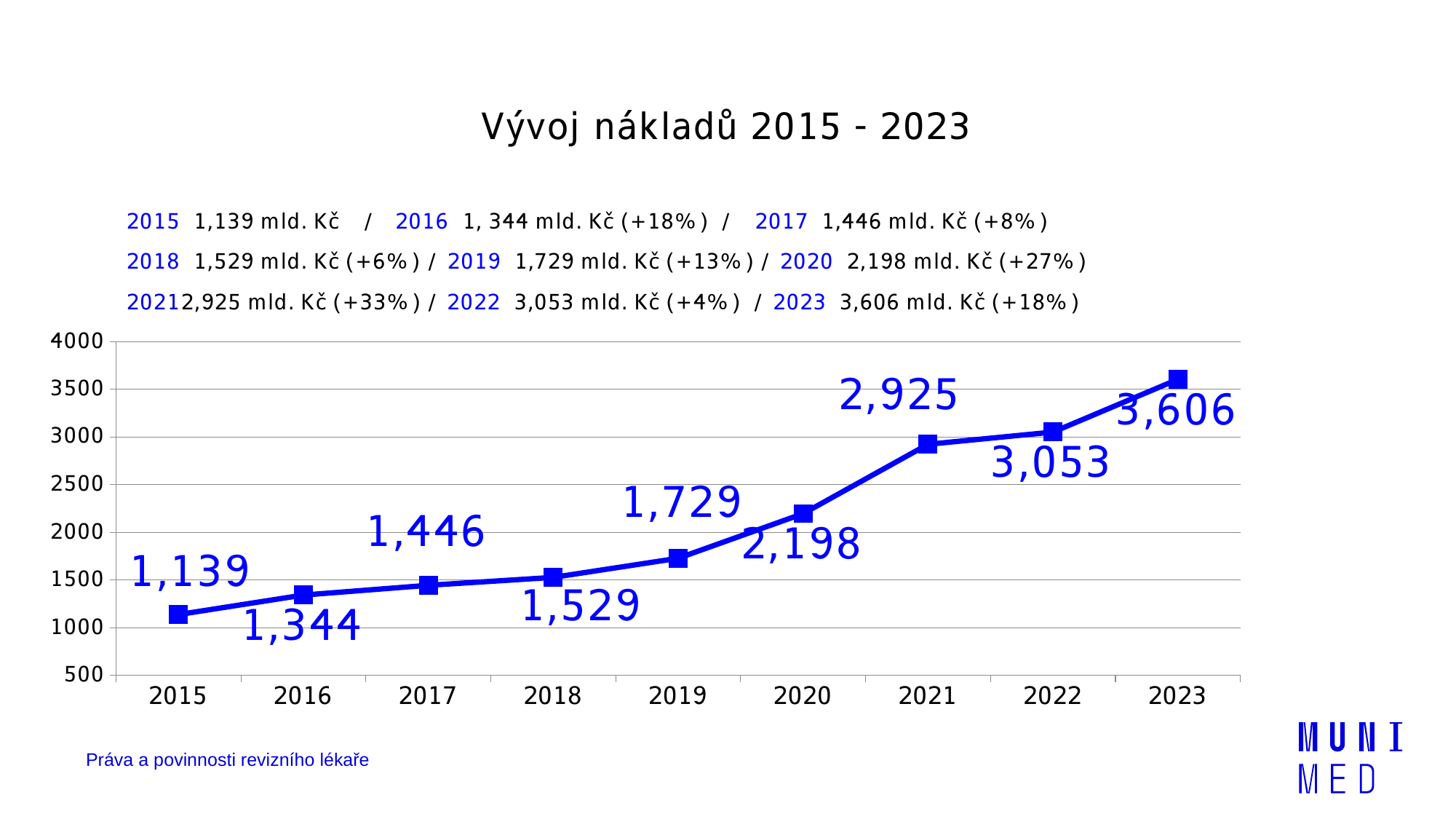

# Vývoj nákladů 2015 - 2023
2015  1,139 mld. Kč    /   2016  1, 344 mld. Kč (+18%)  /   2017  1,446 mld. Kč (+8%)
2018  1,529 mld. Kč (+6%) / 2019  1,729 mld. Kč (+13%) / 2020  2,198 mld. Kč (+27%)
2,925 mld. Kč (+33%) / 2022  3,053 mld. Kč (+4%)  / 2023  3,606 mld. Kč (+18%)

### Chart

| Category | Náklady |
|---|---|
| 2015 | 1139.1 |
| 2016 | 1343.7 |
| 2017 | 1445.8 |
| 2018 | 1528.8 |
| 2019 | 1729.4 |
| 2020 | 2197.5 |
| 2021 | 2924.8 |
| 2022 | 3052.8 |
| 2023 | 3605.9 |
Práva a povinnosti revizního lékaře